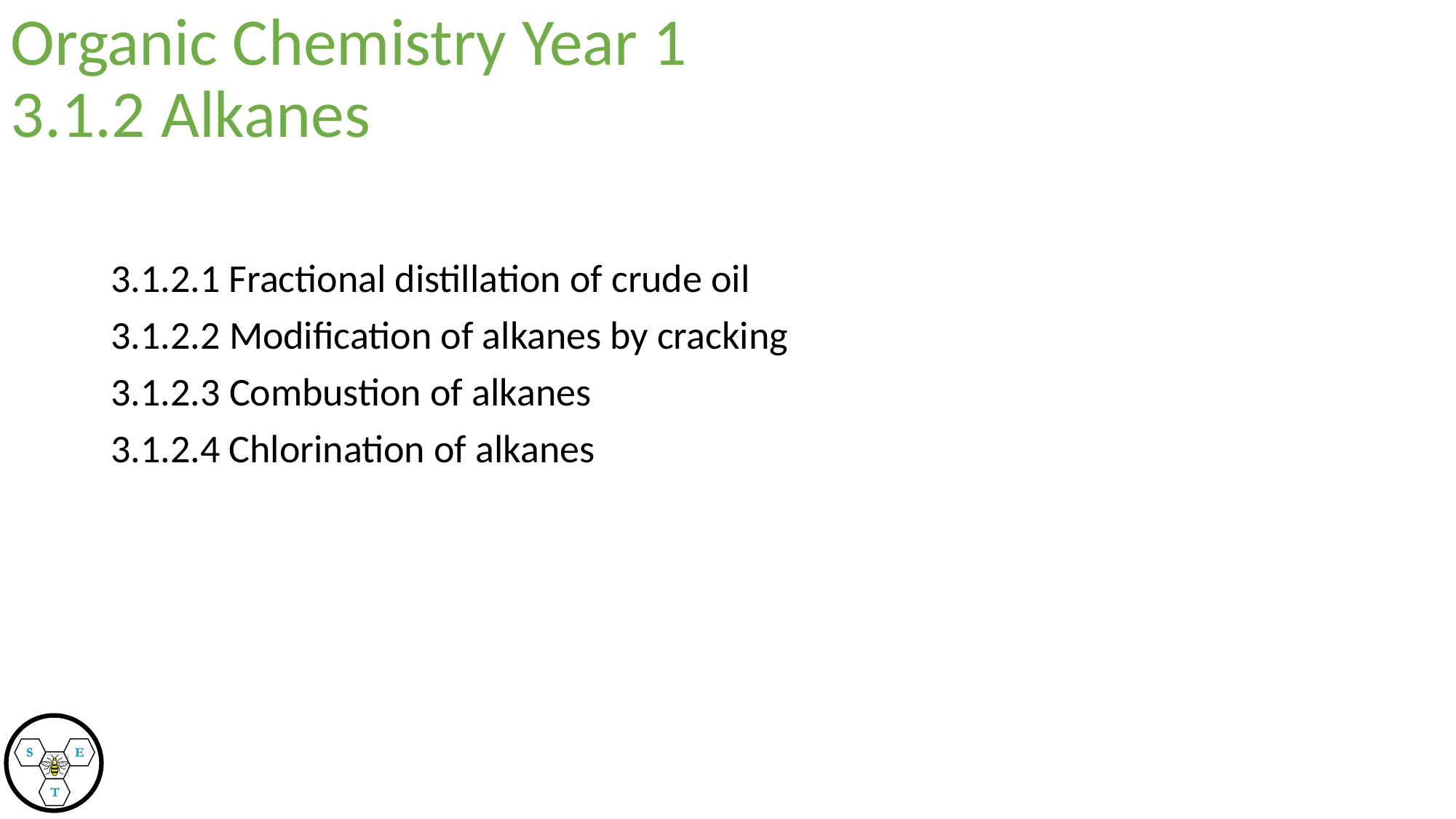

Organic Chemistry Year 1
3.1.2 Alkanes
3.1.2.1 Fractional distillation of crude oil
3.1.2.2 Modification of alkanes by cracking
3.1.2.3 Combustion of alkanes
3.1.2.4 Chlorination of alkanes